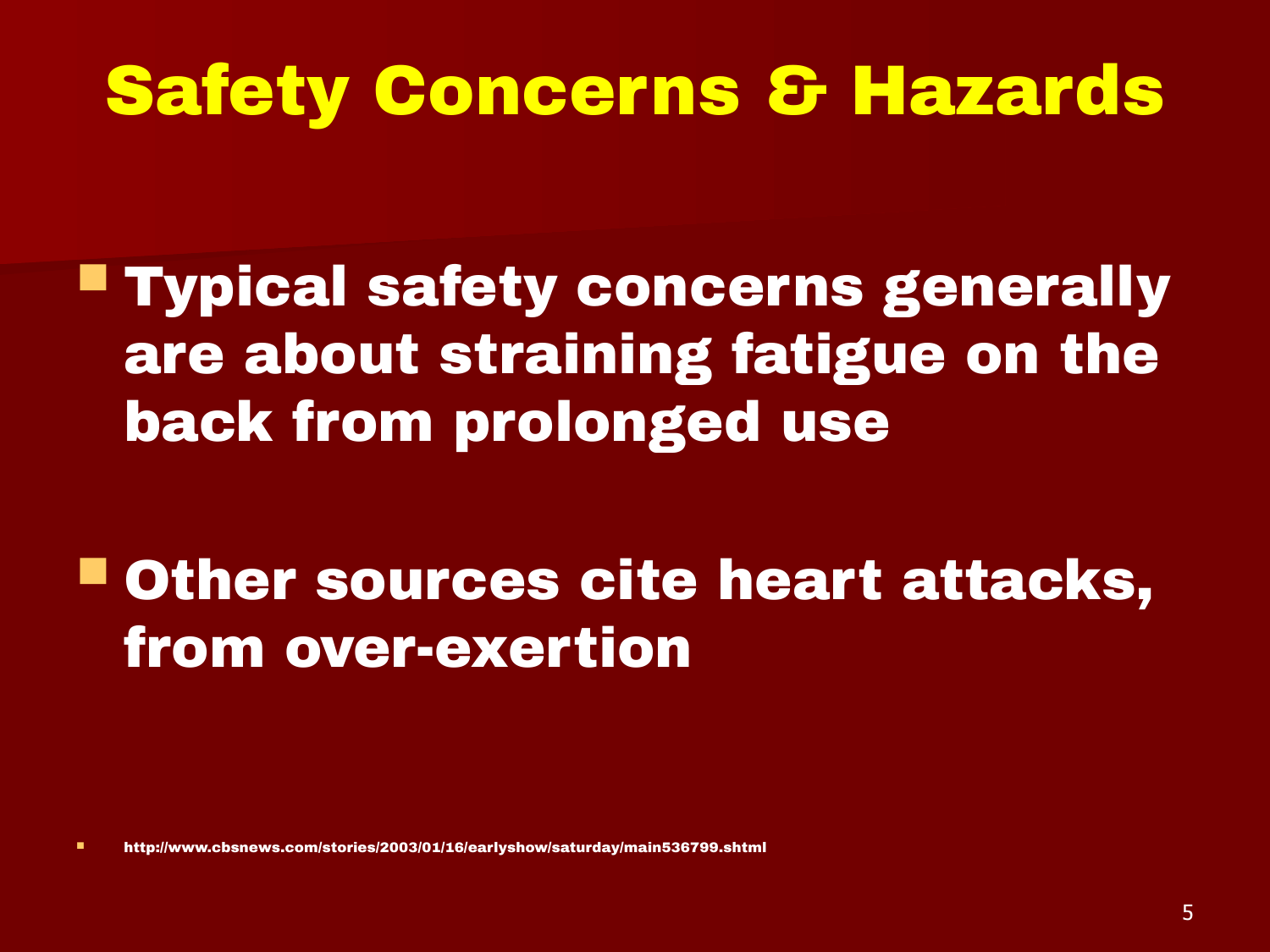

# Safety Concerns & Hazards
Typical safety concerns generally are about straining fatigue on the back from prolonged use

Other sources cite heart attacks, from over-exertion

http://www.cbsnews.com/stories/2003/01/16/earlyshow/saturday/main536799.shtml
5